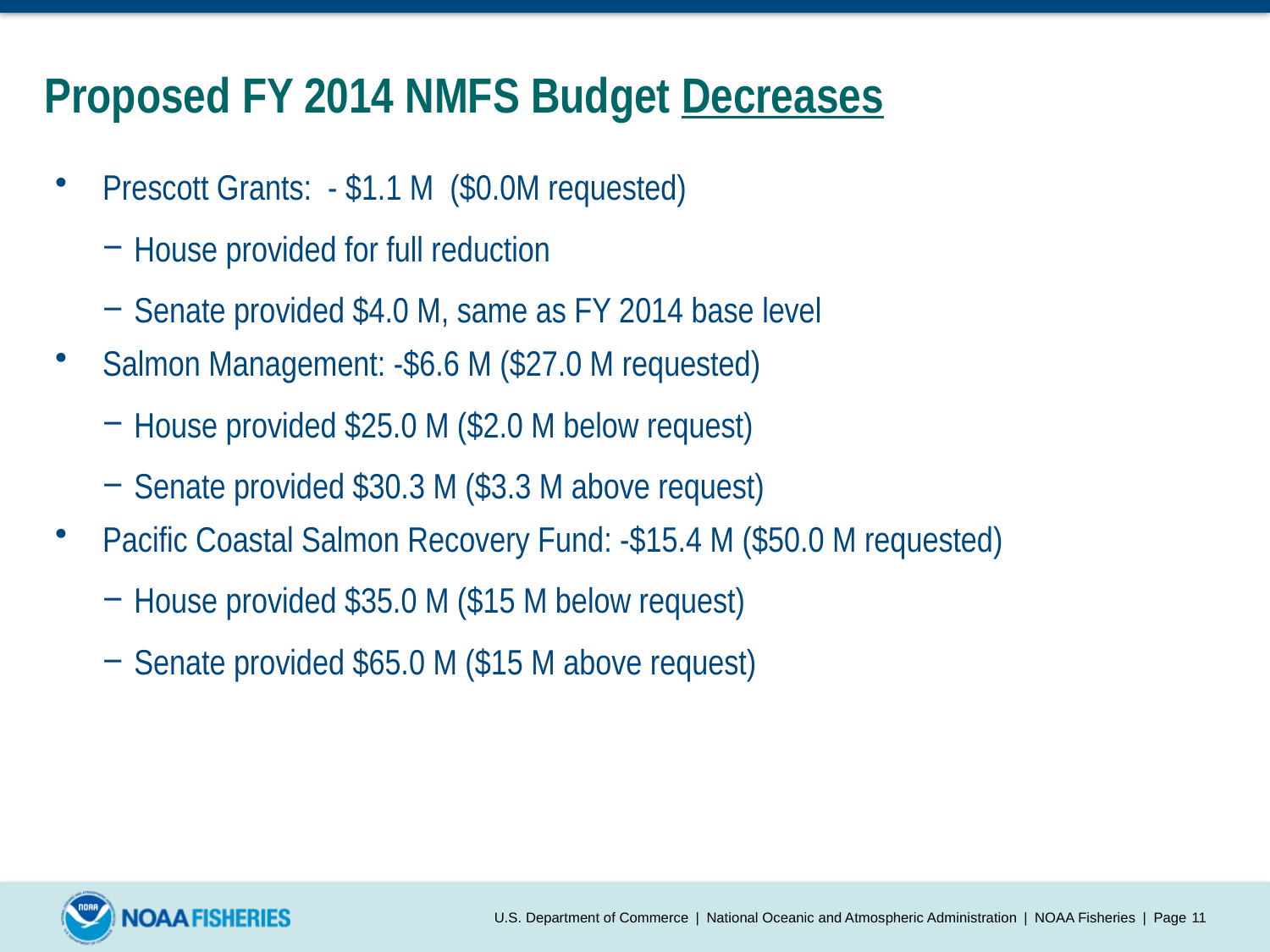

# Proposed FY 2014 NMFS Budget Decreases
Prescott Grants:  - $1.1 M  ($0.0M requested)
House provided for full reduction
Senate provided $4.0 M, same as FY 2014 base level
Salmon Management: -$6.6 M ($27.0 M requested)
House provided $25.0 M ($2.0 M below request)
Senate provided $30.3 M ($3.3 M above request)
Pacific Coastal Salmon Recovery Fund: -$15.4 M ($50.0 M requested)
House provided $35.0 M ($15 M below request)
Senate provided $65.0 M ($15 M above request)
U.S. Department of Commerce | National Oceanic and Atmospheric Administration | NOAA Fisheries | Page 11